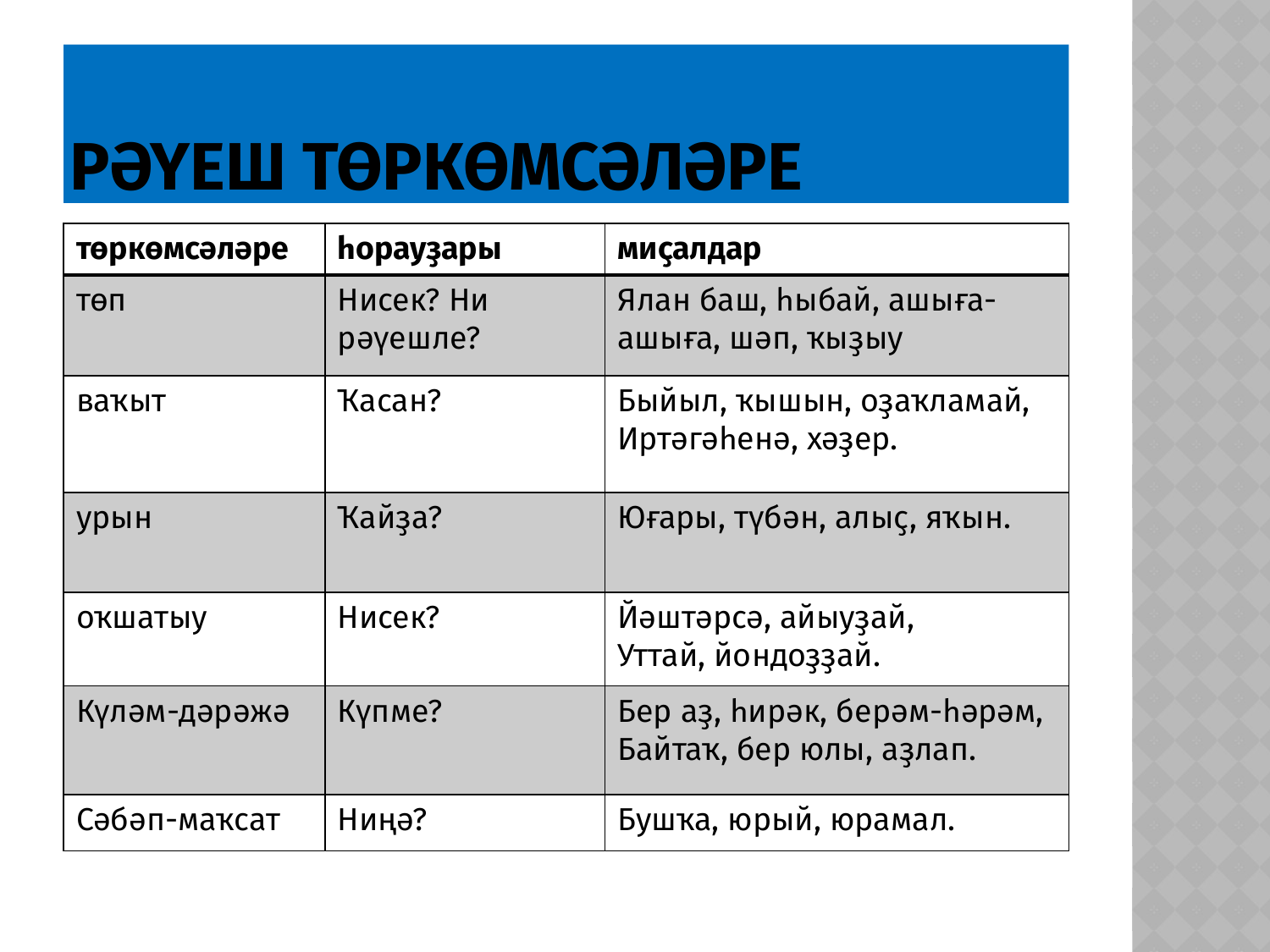

# Рәүеш төркөмсәләре
| төркөмсәләре | һорауҙары | миҫалдар |
| --- | --- | --- |
| төп | Нисек? Ни рәүешле? | Ялан баш, һыбай, ашыға-ашыға, шәп, ҡыҙыу |
| ваҡыт | Ҡасан? | Быйыл, ҡышын, оҙаҡламай, Иртәгәһенә, хәҙер. |
| урын | Ҡайҙа? | Юғары, түбән, алыҫ, яҡын. |
| оҡшатыу | Нисек? | Йәштәрсә, айыуҙай, Уттай, йондоҙҙай. |
| Күләм-дәрәжә | Күпме? | Бер аҙ, һирәк, берәм-һәрәм, Байтаҡ, бер юлы, аҙлап. |
| Сәбәп-маҡсат | Ниңә? | Бушҡа, юрый, юрамал. |